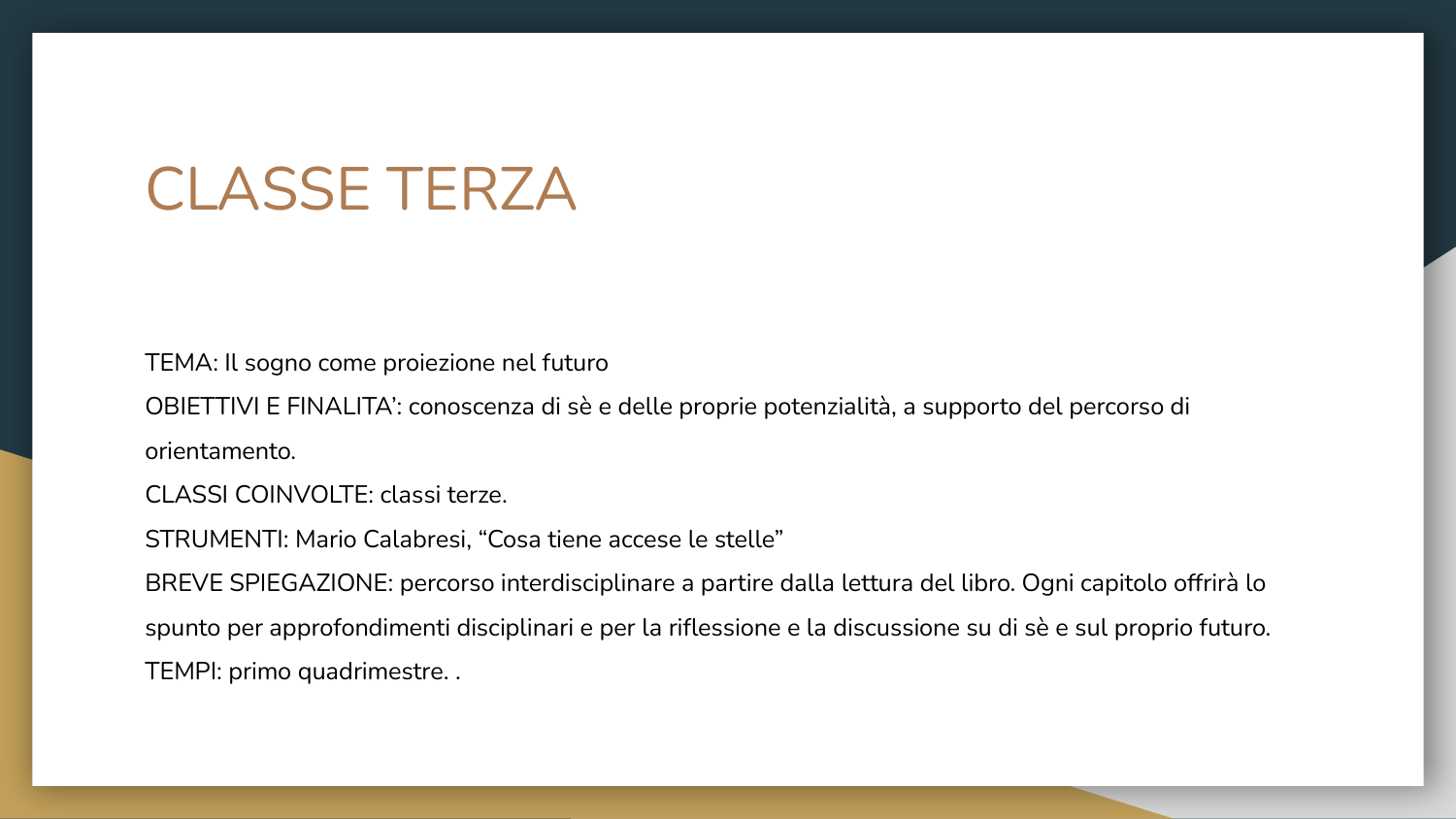

# CLASSE TERZA
TEMA: Il sogno come proiezione nel futuro
OBIETTIVI E FINALITA’: conoscenza di sè e delle proprie potenzialità, a supporto del percorso di orientamento.
CLASSI COINVOLTE: classi terze.
STRUMENTI: Mario Calabresi, “Cosa tiene accese le stelle”
BREVE SPIEGAZIONE: percorso interdisciplinare a partire dalla lettura del libro. Ogni capitolo offrirà lo spunto per approfondimenti disciplinari e per la riflessione e la discussione su di sè e sul proprio futuro.
TEMPI: primo quadrimestre. .